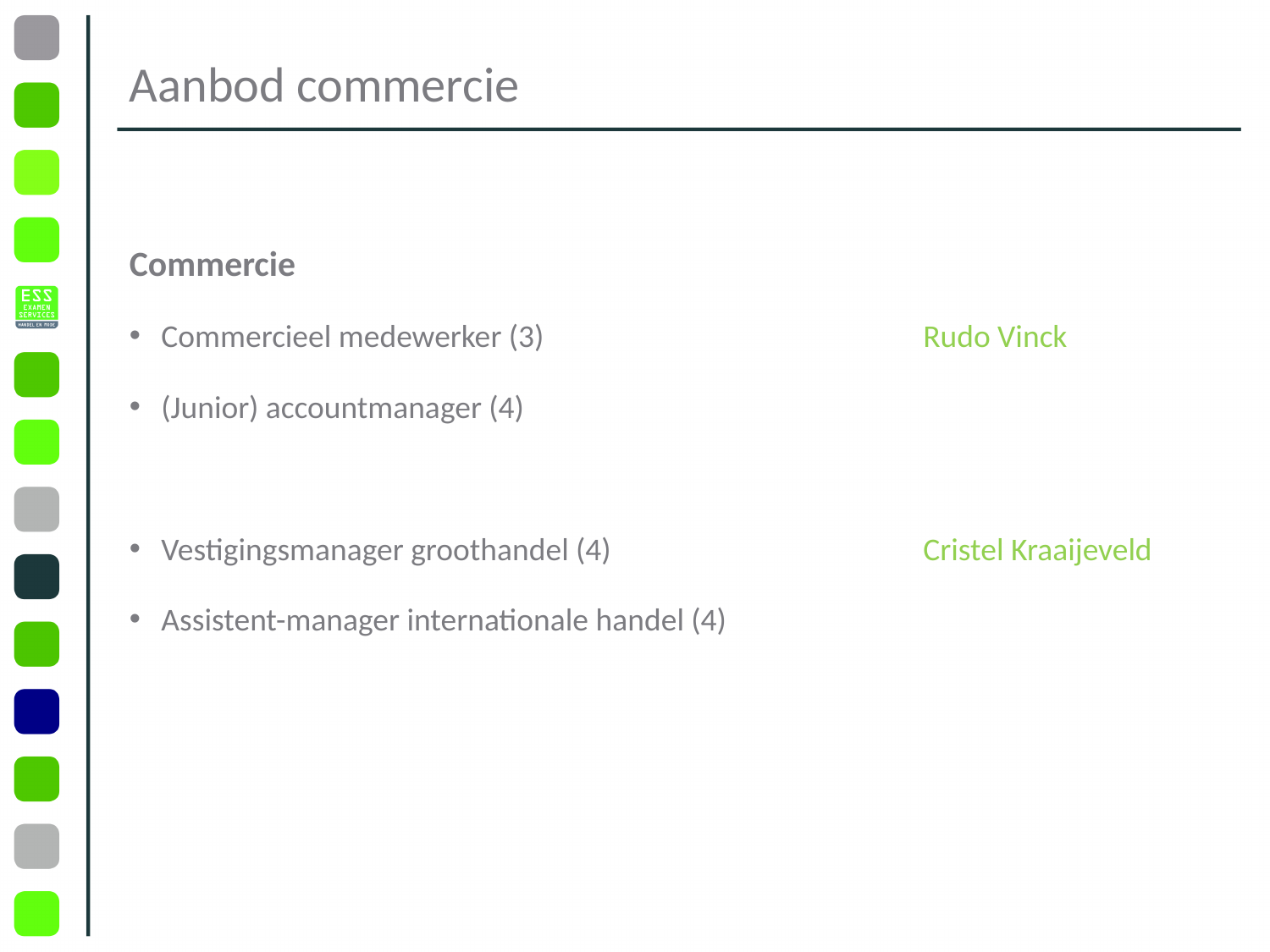

# Aanbod commercie
Commercie
Commercieel medewerker (3)			Rudo Vinck
(Junior) accountmanager (4)

Vestigingsmanager groothandel (4)			Cristel Kraaijeveld
Assistent-manager internationale handel (4)